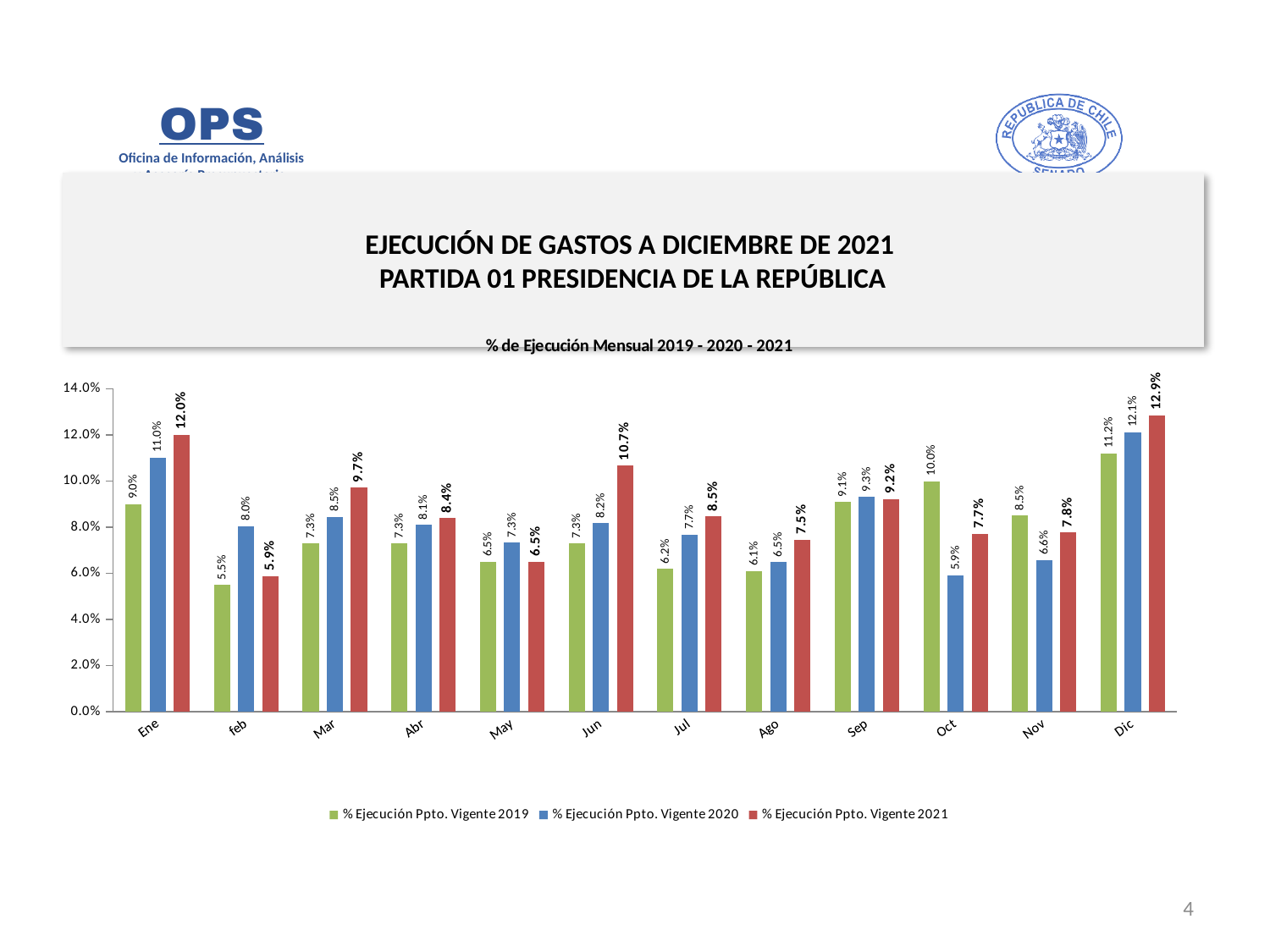

# EJECUCIÓN DE GASTOS A DICIEMBRE DE 2021 PARTIDA 01 PRESIDENCIA DE LA REPÚBLICA

### Chart: % de Ejecución Mensual 2019 - 2020 - 2021

| Category | % Ejecución Ppto. Vigente 2019 | % Ejecución Ppto. Vigente 2020 | % Ejecución Ppto. Vigente 2021 |
|---|---|---|---|
| Ene | 0.09 | 0.11008372365177158 | 0.12003342061069365 |
| feb | 0.055 | 0.08049559104889206 | 0.058838643685460934 |
| Mar | 0.073 | 0.08461937677460904 | 0.09723417722334586 |
| Abr | 0.073 | 0.08099196517518874 | 0.08388816584593868 |
| May | 0.065 | 0.0734057173181288 | 0.06516059705586771 |
| Jun | 0.073 | 0.08175584377176114 | 0.10677168600144994 |
| Jul | 0.062 | 0.07681296470677755 | 0.08467403161359953 |
| Ago | 0.061 | 0.06496046634420088 | 0.07456177105625397 |
| Sep | 0.091 | 0.0931272976194562 | 0.09216430280112674 |
| Oct | 0.1 | 0.05910847469547034 | 0.07708894330738658 |
| Nov | 0.085 | 0.06581617065073363 | 0.07774893700521189 |
| Dic | 0.112 | 0.12110791867957396 | 0.1286080316609019 |
4